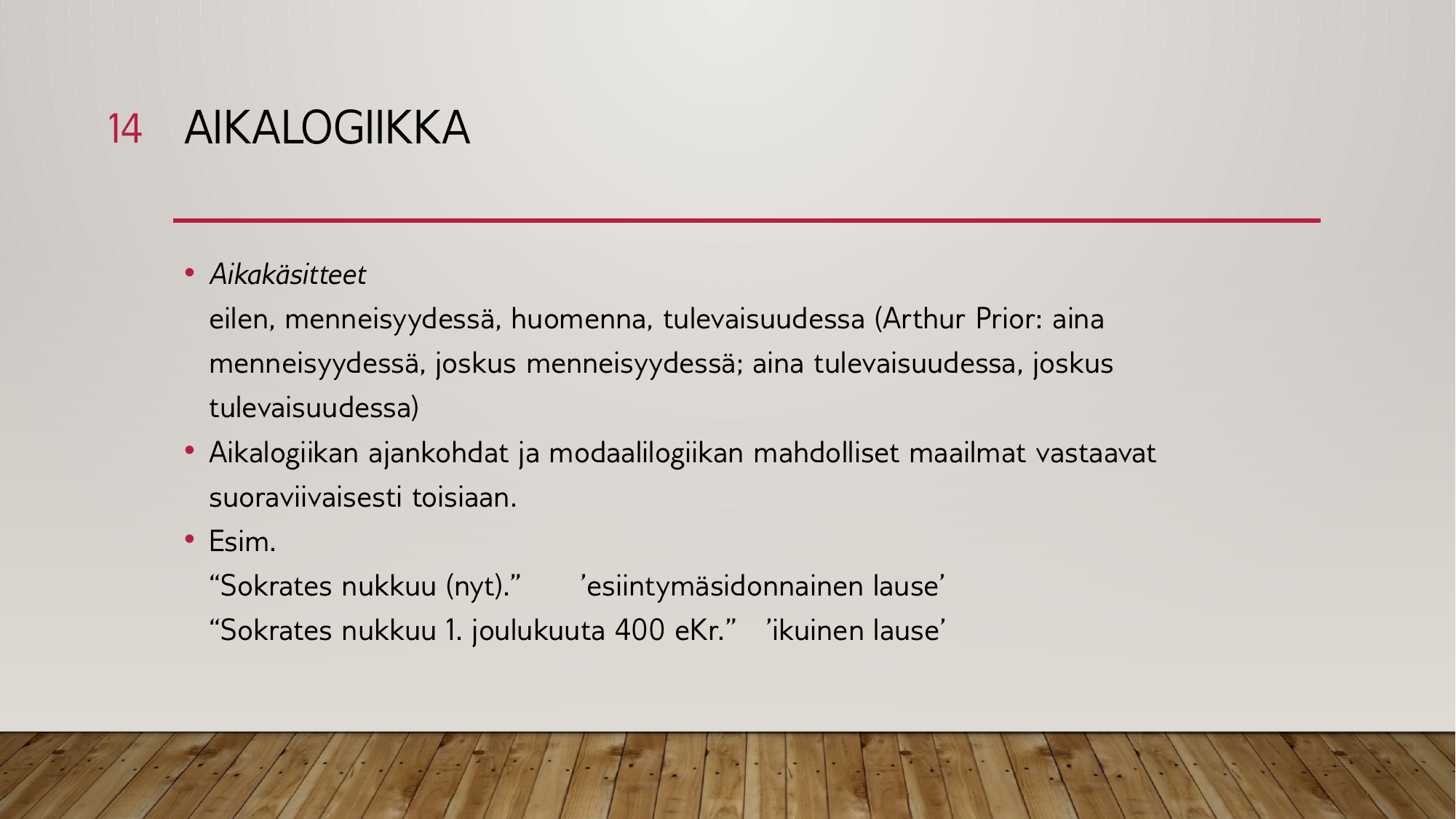

14
# Aikalogiikka
Aikakäsitteet
eilen, menneisyydessä, huomenna, tulevaisuudessa (Arthur Prior: aina menneisyydessä, joskus menneisyydessä; aina tulevaisuudessa, joskus tulevaisuudessa)
Aikalogiikan ajankohdat ja modaalilogiikan mahdolliset maailmat vastaavat suoraviivaisesti toisiaan.
Esim.
	“Sokrates nukkuu (nyt).” 			’esiintymäsidonnainen lause’
	“Sokrates nukkuu 1. joulukuuta 400 eKr.”	’ikuinen lause’